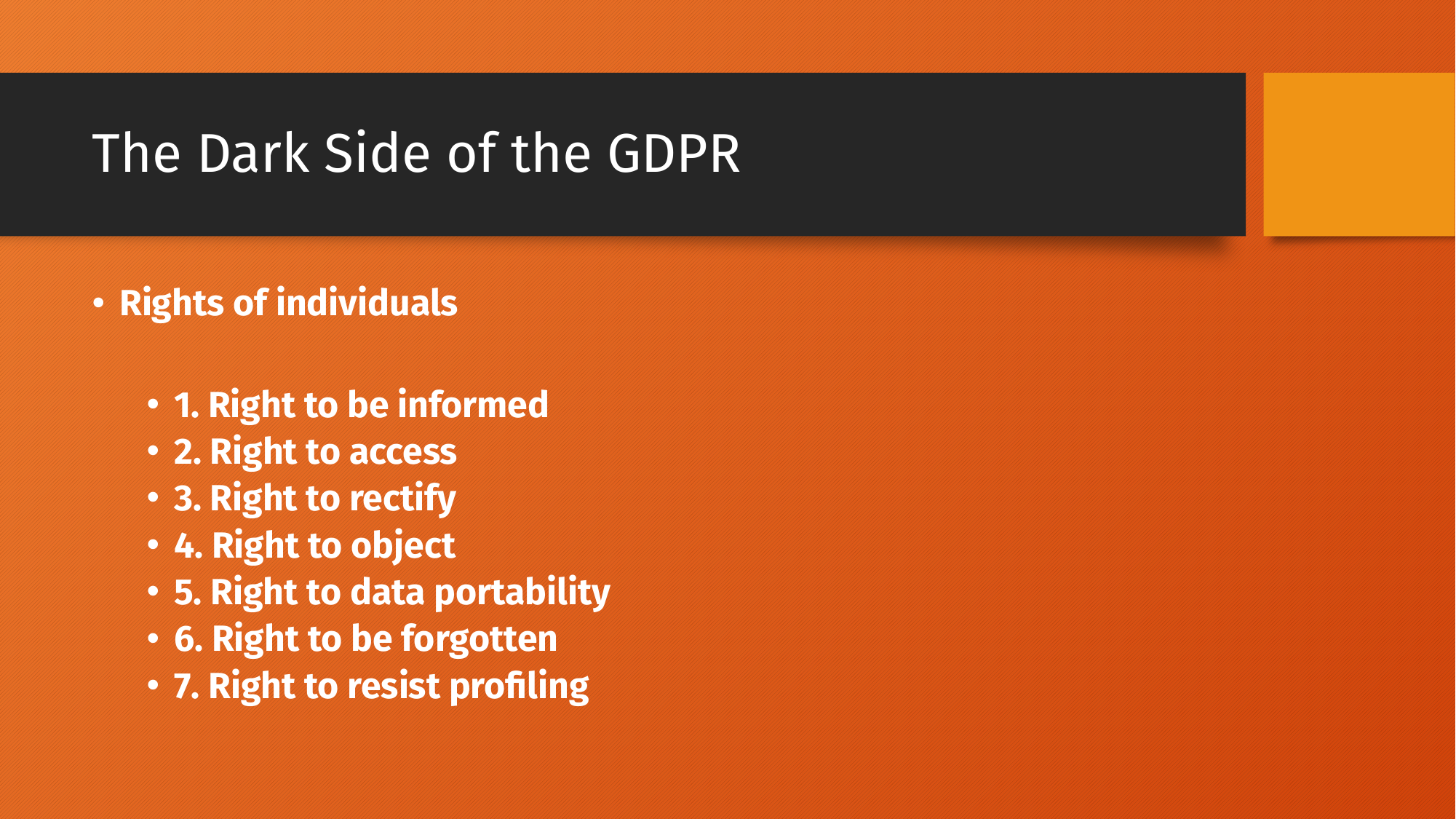

# The Dark Side of the GDPR
Rights of individuals

1. Right to be informed
2. Right to access
3. Right to rectify
4. Right to object
5. Right to data portability
6. Right to be forgotten
7. Right to resist profiling